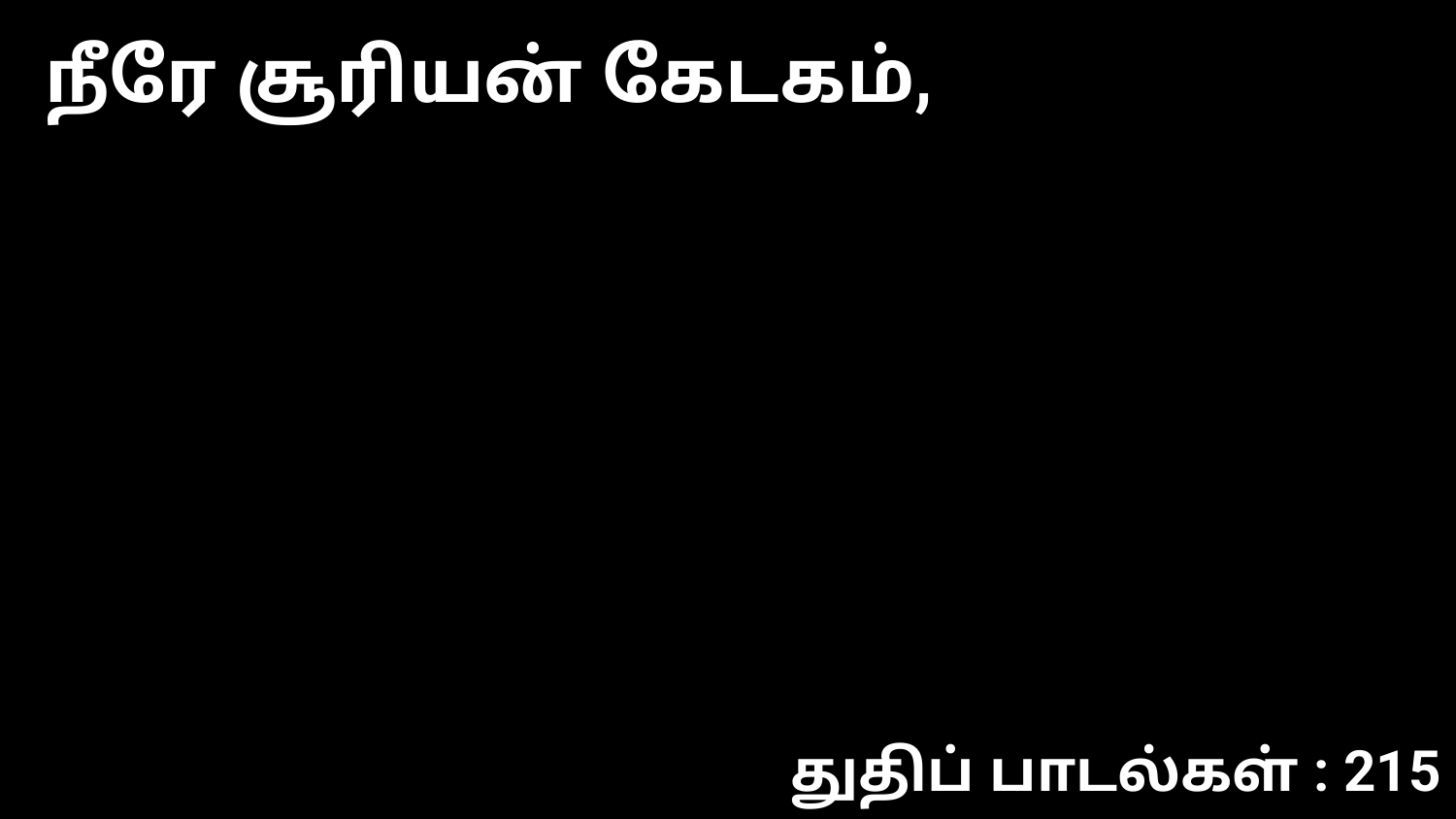

நீரே சூரியன் கேடகம்,
துதிப் பாடல்கள் : 215